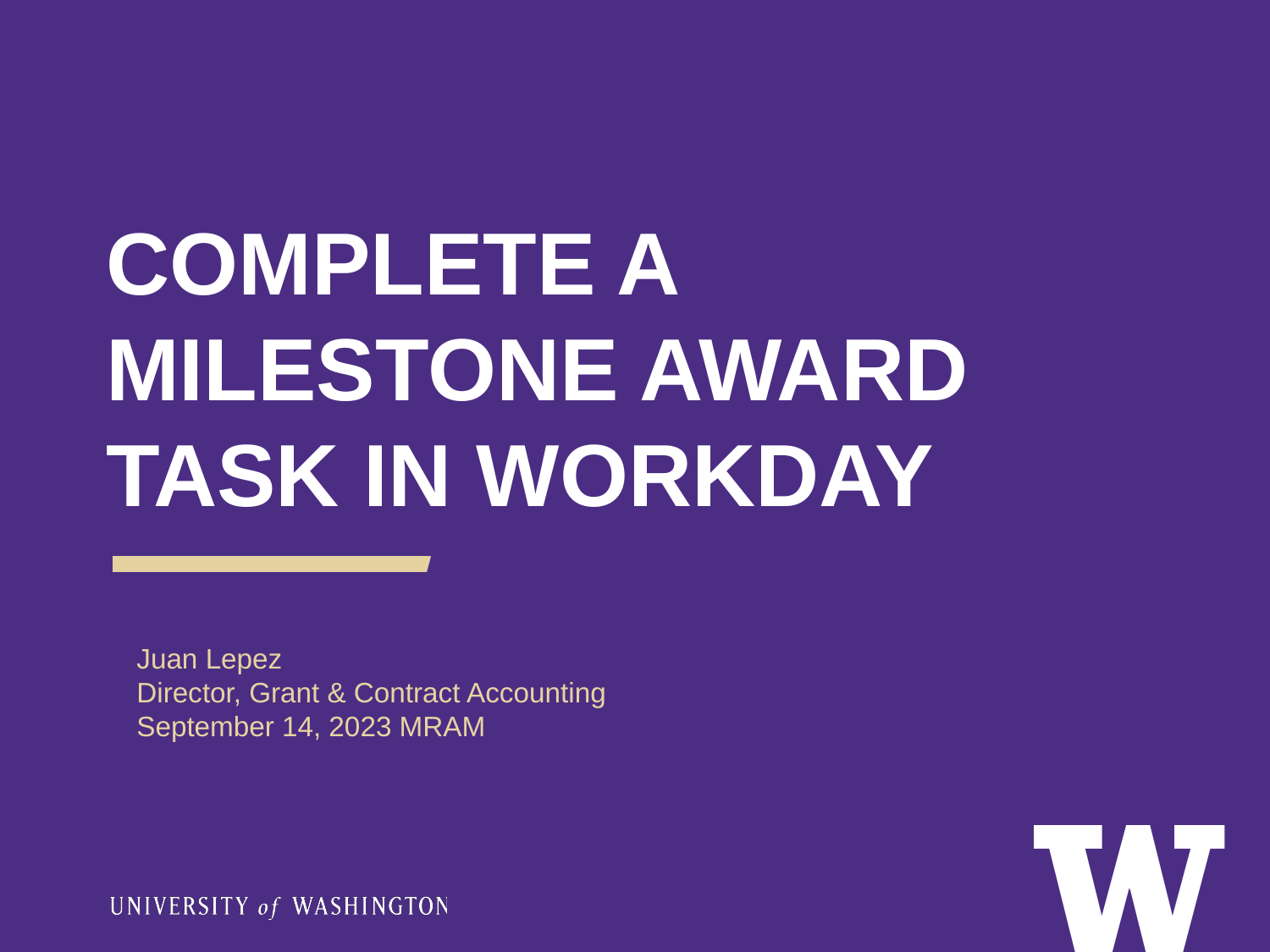

# COMPLETE A MILESTONE AWARD TASK IN WORKDAY
Juan Lepez
Director, Grant & Contract Accounting
September 14, 2023 MRAM